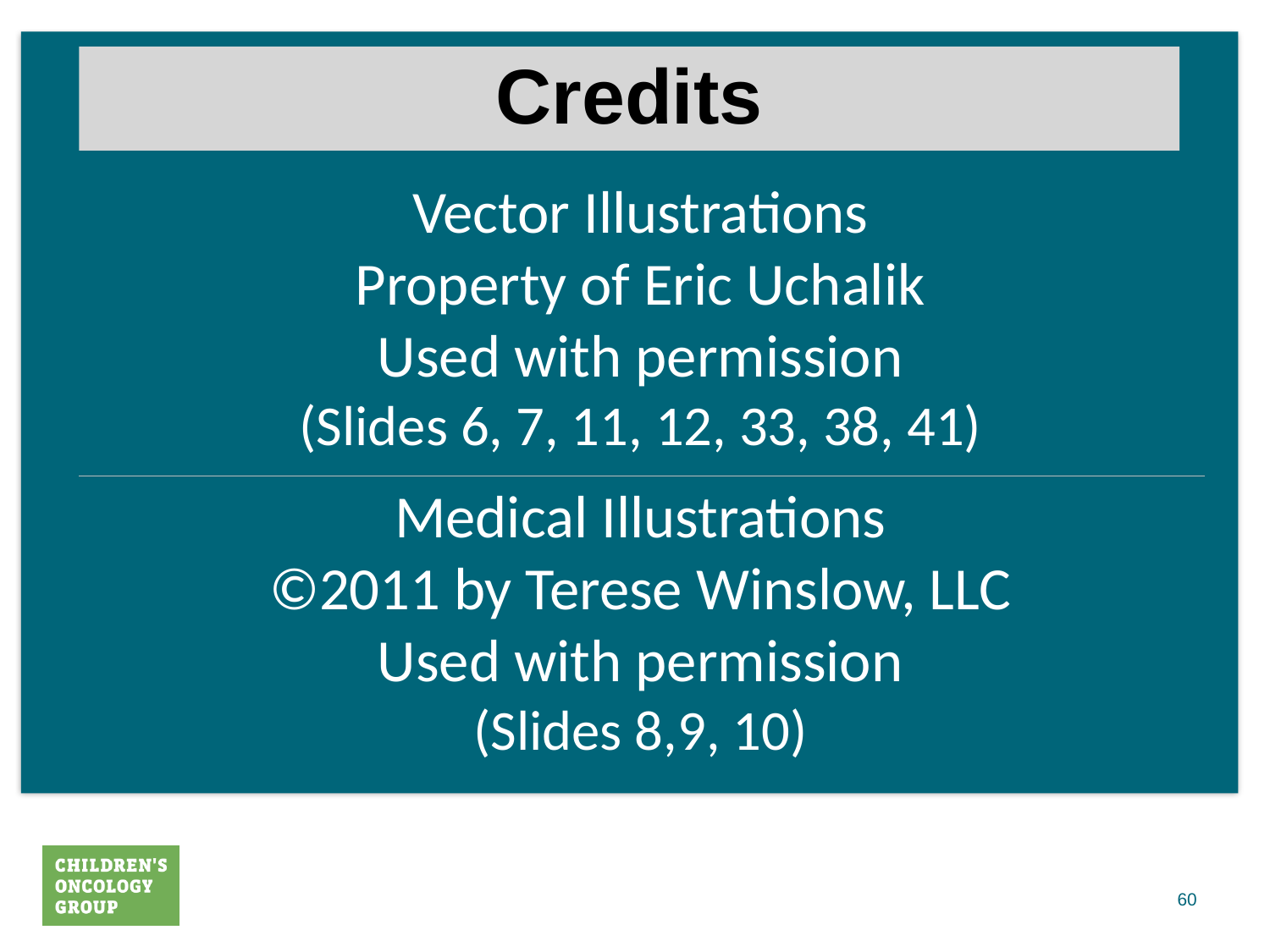

Credits
Vector Illustrations
Property of Eric Uchalik
Used with permission
(Slides 6, 7, 11, 12, 33, 38, 41)
Medical Illustrations
©2011 by Terese Winslow, LLC
Used with permission
(Slides 8,9, 10)